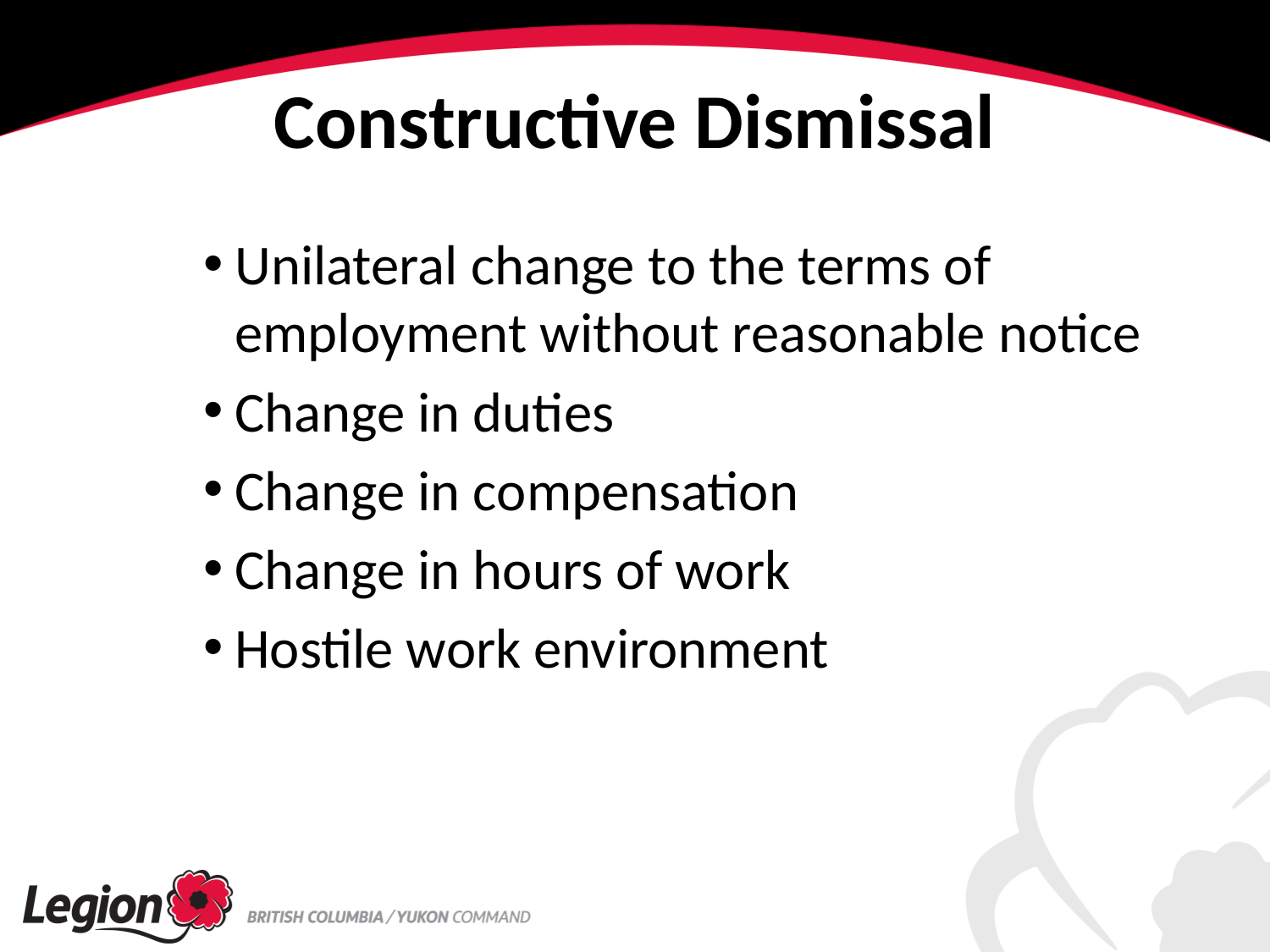

# Constructive Dismissal
Unilateral change to the terms of employment without reasonable notice
Change in duties
Change in compensation
Change in hours of work
Hostile work environment